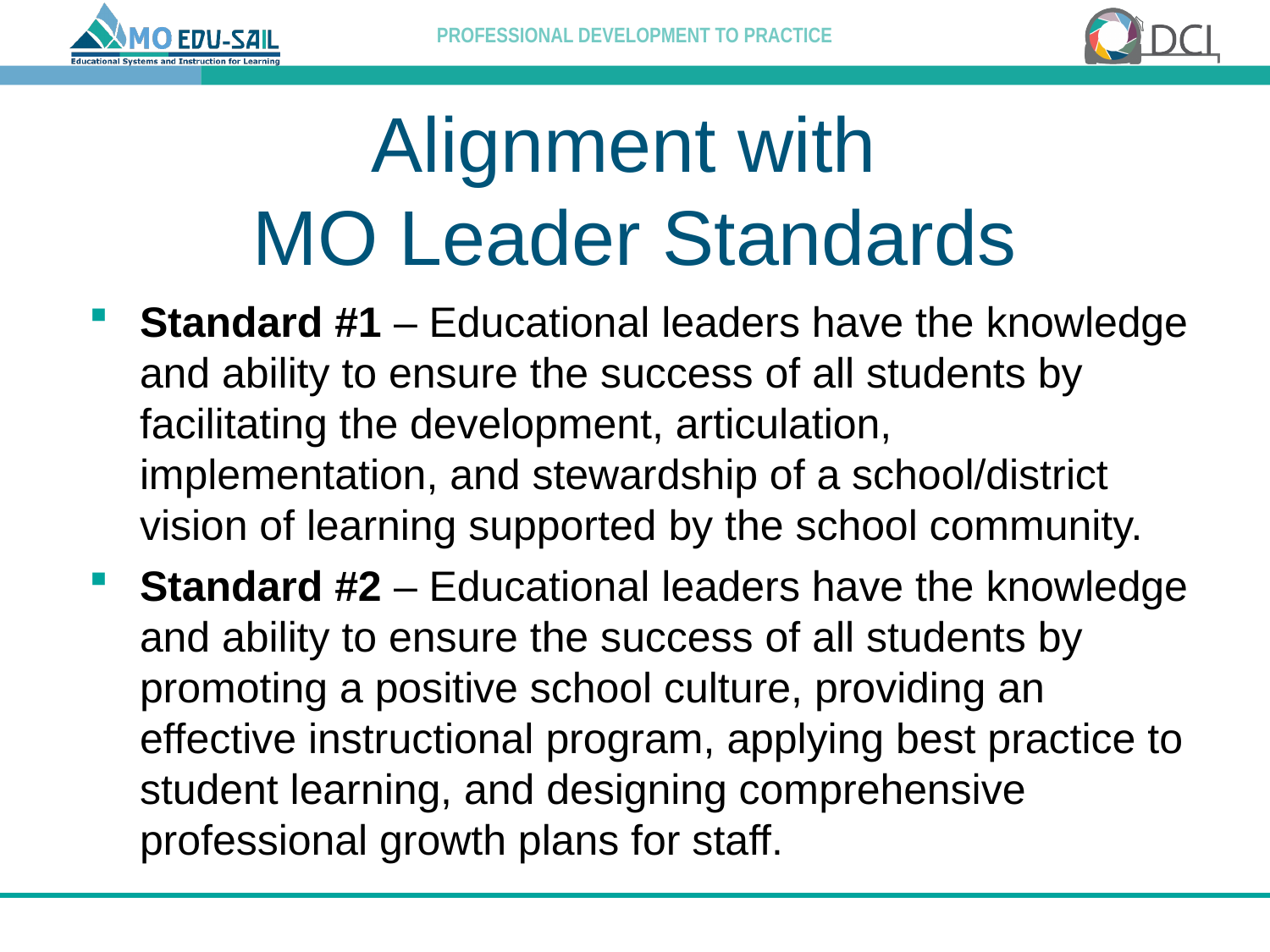

# Alignment with MO Leader Standards
Standard #1 – Educational leaders have the knowledge and ability to ensure the success of all students by facilitating the development, articulation, implementation, and stewardship of a school/district vision of learning supported by the school community.
Standard #2 – Educational leaders have the knowledge and ability to ensure the success of all students by promoting a positive school culture, providing an effective instructional program, applying best practice to student learning, and designing comprehensive professional growth plans for staff.